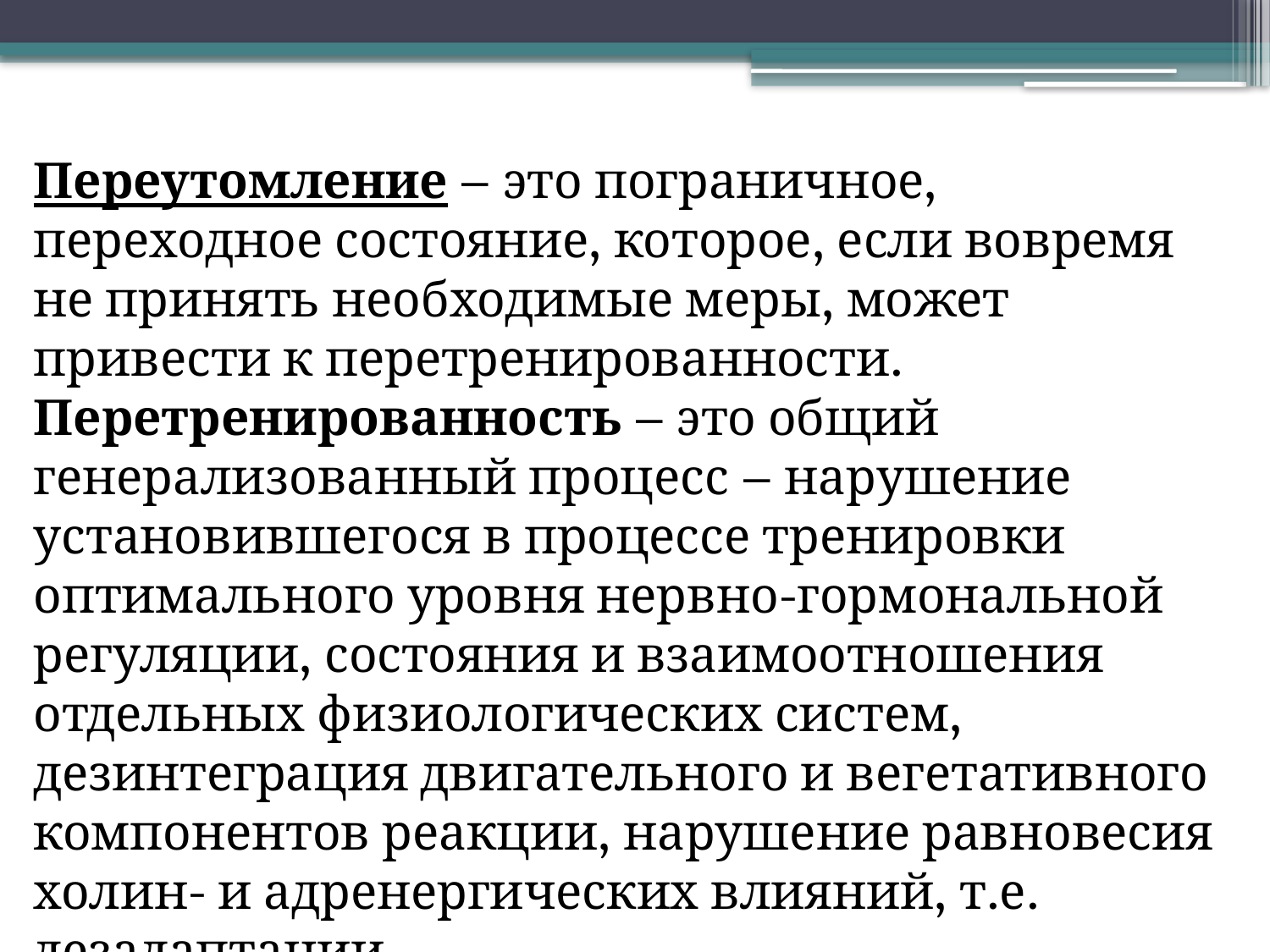

Переутомление – это пограничное, переходное состояние, которое, если вовремя не принять необходимые меры, может привести к перетренированности. Перетренированность – это общий генерализованный процесс – нарушение установившегося в процессе тренировки оптимального уровня нервно-гормональной регуляции, состояния и взаимоотношения отдельных физиологических систем, дезинтеграция двигательного и вегетативного компонентов реакции, нарушение равновесия холин- и адренергических влияний, т.е. дезадаптации.